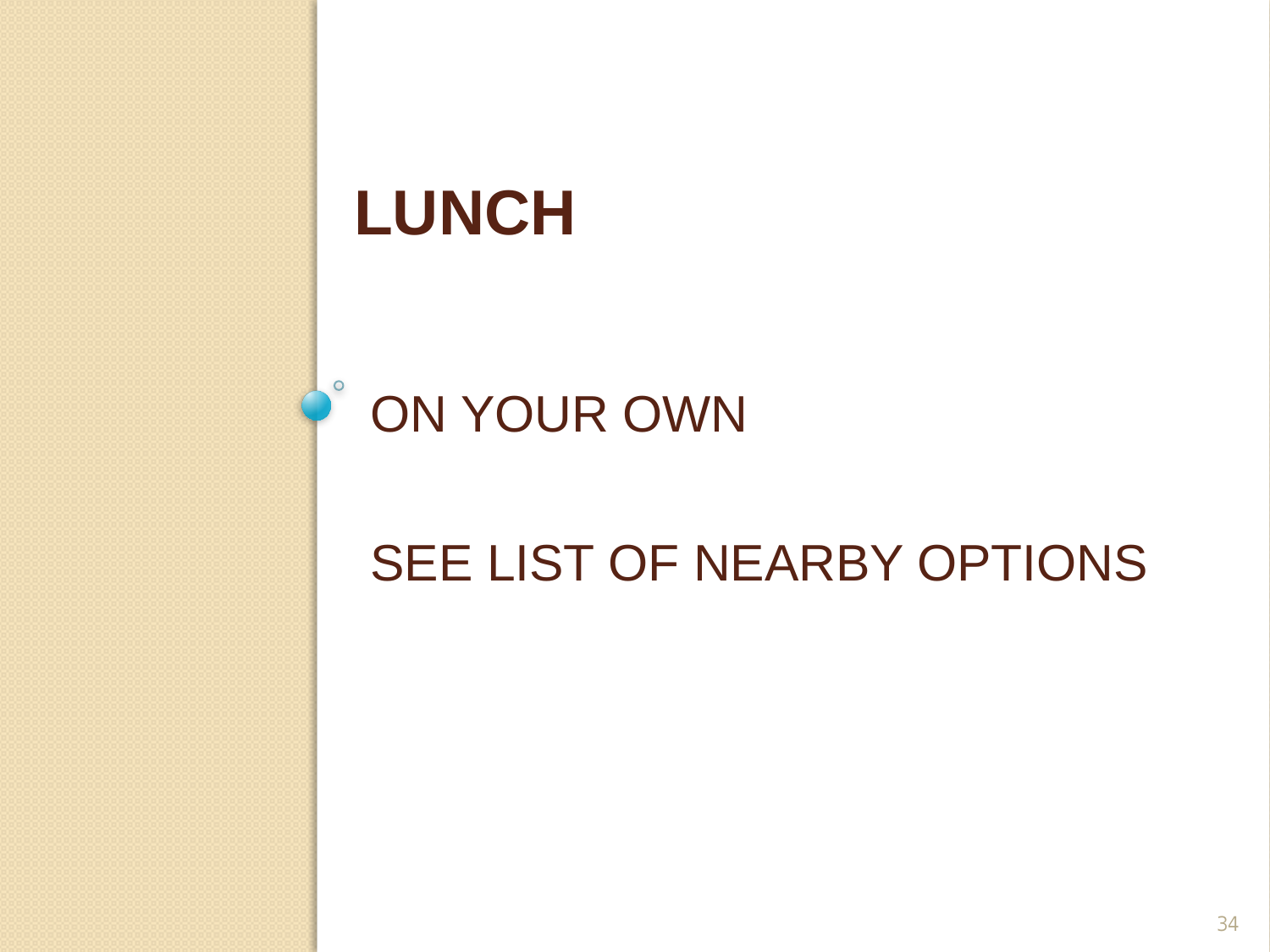

LUNCH
# On your own See list of NEARBY options
34